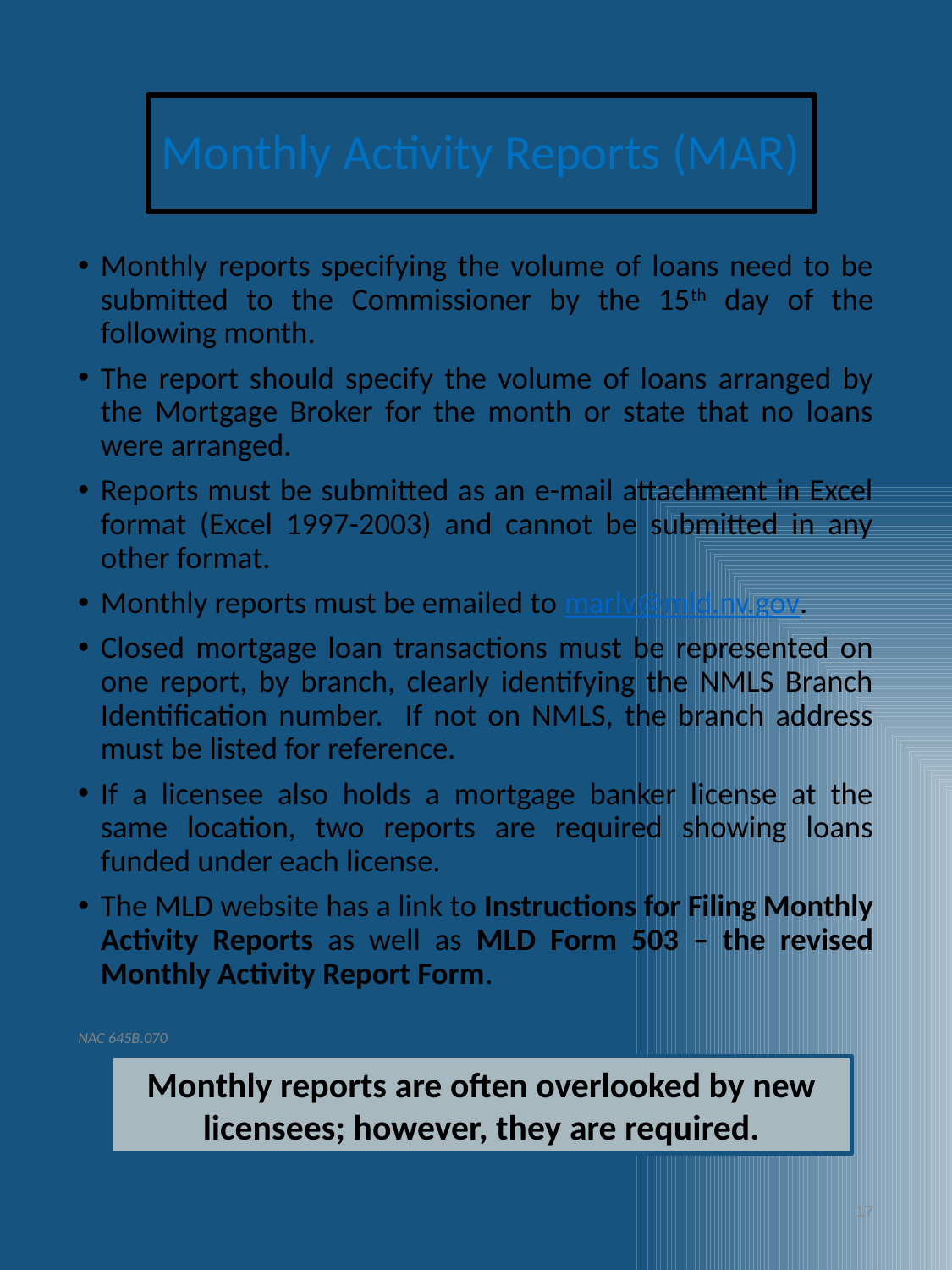

# Monthly Activity Reports (MAR)
Monthly reports specifying the volume of loans need to be submitted to the Commissioner by the 15th day of the following month.
The report should specify the volume of loans arranged by the Mortgage Broker for the month or state that no loans were arranged.
Reports must be submitted as an e-mail attachment in Excel format (Excel 1997-2003) and cannot be submitted in any other format.
Monthly reports must be emailed to marlv@mld.nv.gov.
Closed mortgage loan transactions must be represented on one report, by branch, clearly identifying the NMLS Branch Identification number.  If not on NMLS, the branch address must be listed for reference.
If a licensee also holds a mortgage banker license at the same location, two reports are required showing loans funded under each license.
The MLD website has a link to Instructions for Filing Monthly Activity Reports as well as MLD Form 503 – the revised Monthly Activity Report Form.

NAC 645B.070
Monthly reports are often overlooked by new licensees; however, they are required.
17